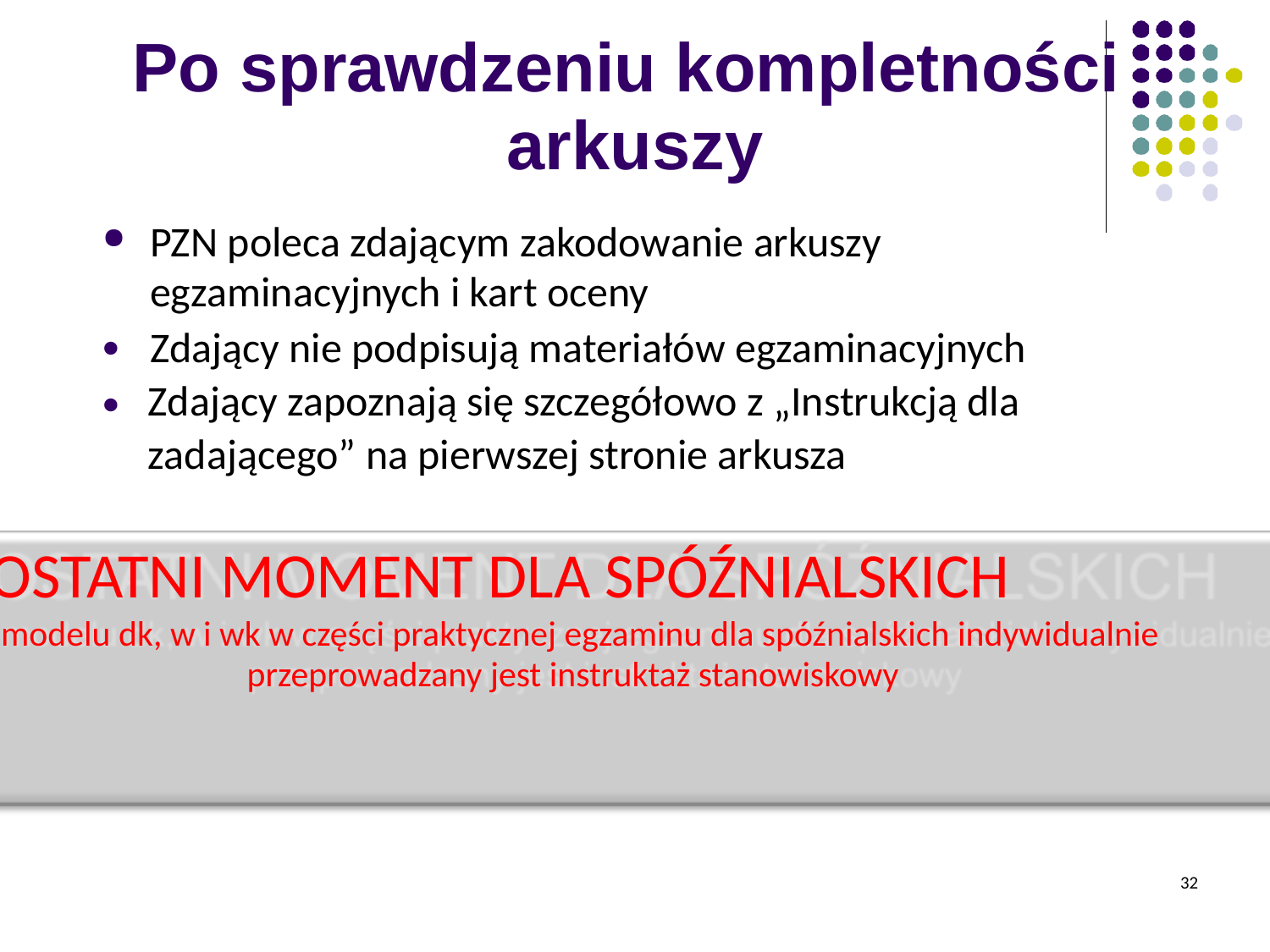

Po sprawdzeniu kompletności  arkuszy
PZN poleca zdającym zakodowanie arkuszy  egzaminacyjnych i kart oceny
Zdający nie podpisują materiałów egzaminacyjnych  Zdający zapoznają się szczegółowo z „Instrukcją dla  zadającego” na pierwszej stronie arkusza
●
●

OSTATNI MOMENT DLA SPÓŹNIALSKICH
modelu dk, w i wk w części praktycznej egzaminu dla spóźnialskich indywidualnie  przeprowadzany jest instruktaż stanowiskowy

32